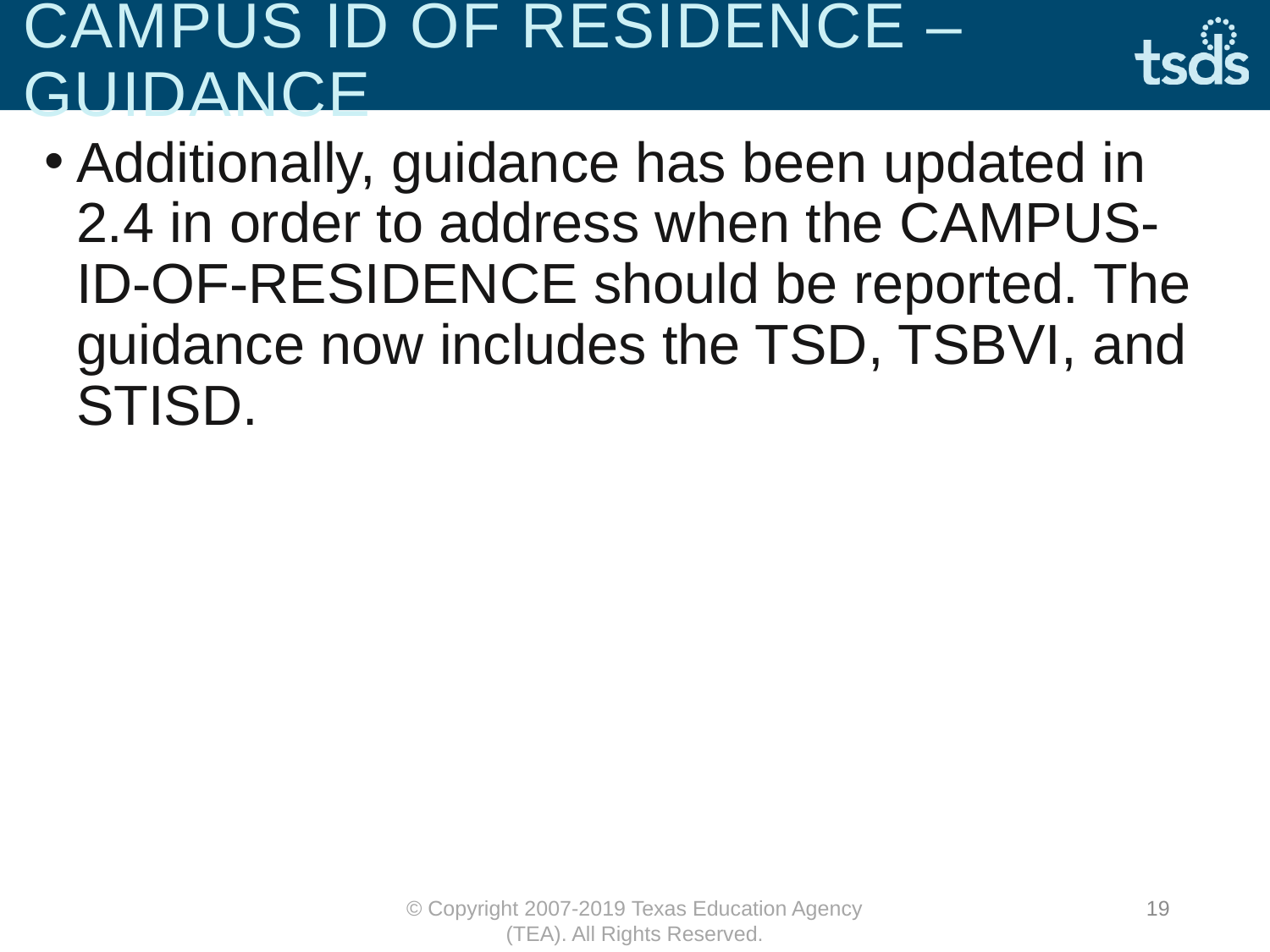

# campus id of residence – GUIDANCE
Additionally, guidance has been updated in 2.4 in order to address when the CAMPUS-ID-OF-RESIDENCE should be reported. The guidance now includes the TSD, TSBVI, and STISD.

19